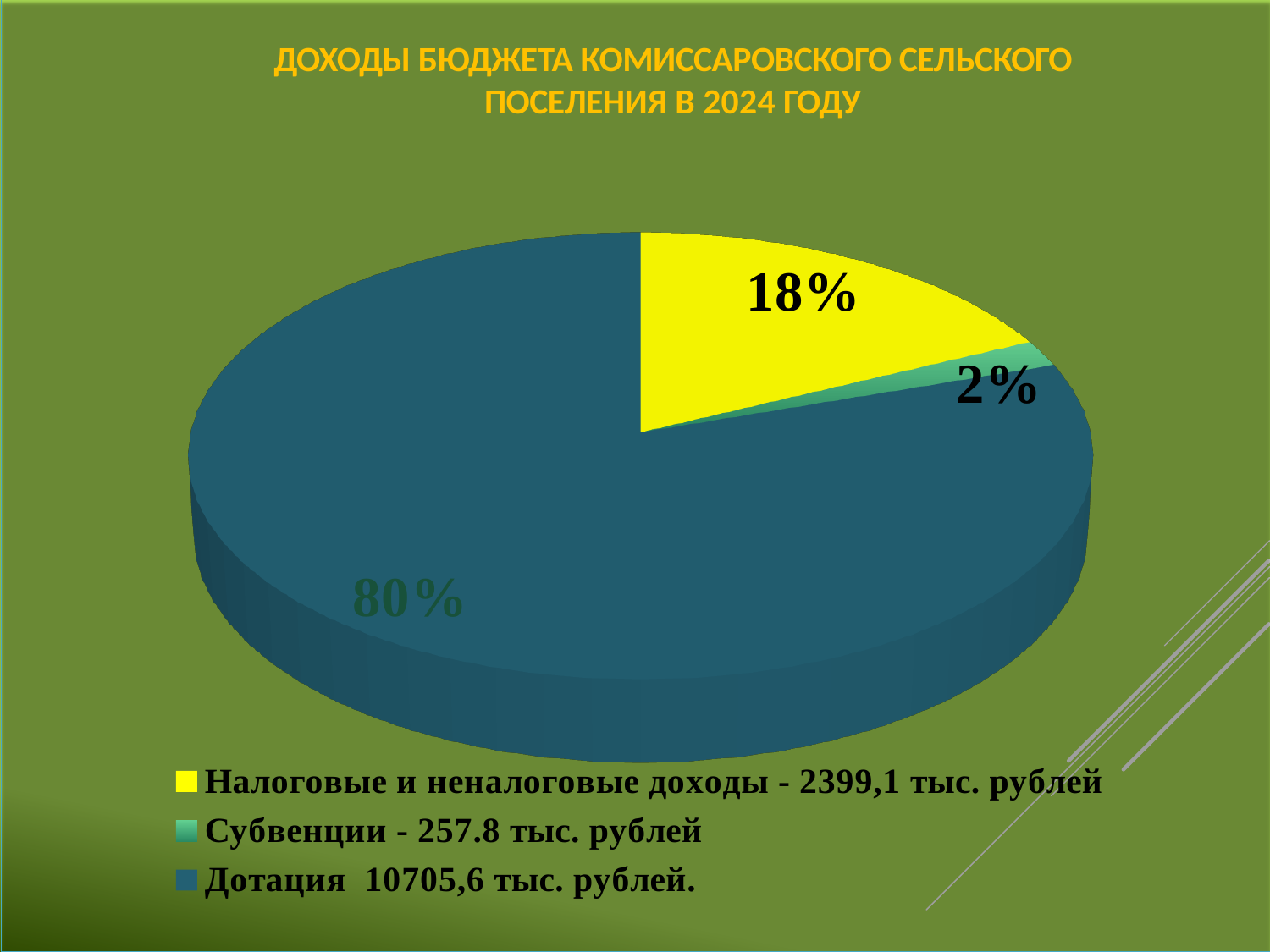

ДОХОДЫ БЮДЖЕТА КОМИССАРОВСКОГО СЕЛЬСКОГО ПОСЕЛЕНИЯ В 2024 ГОДУ

[unsupported chart]